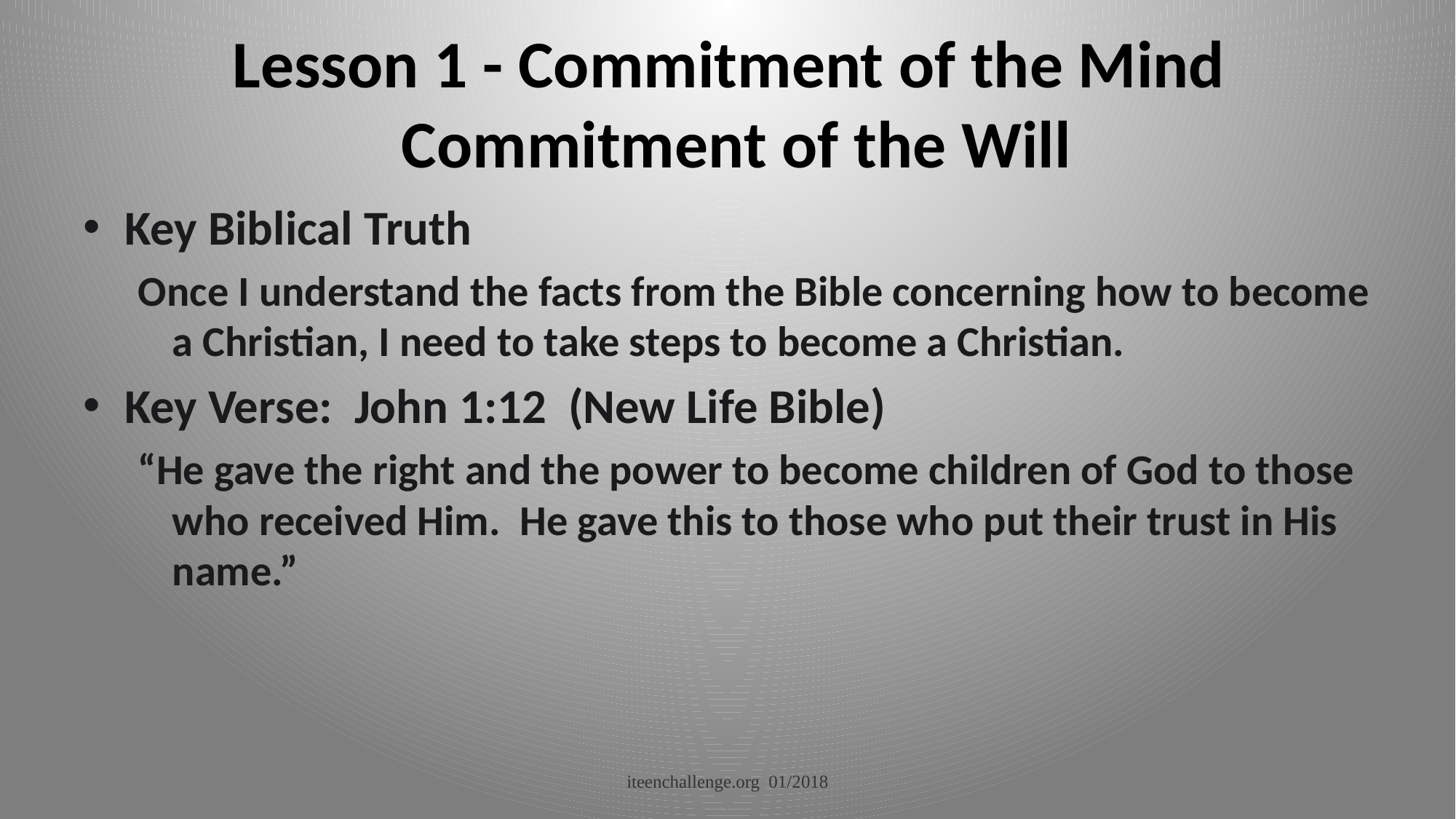

# Lesson 1 - Commitment of the Mind Commitment of the Will
Key Biblical Truth
Once I understand the facts from the Bible concerning how to become a Christian, I need to take steps to become a Christian.
Key Verse:  John 1:12  (New Life Bible)
“He gave the right and the power to become children of God to those who received Him.  He gave this to those who put their trust in His name.”

iteenchallenge.org  01/2018